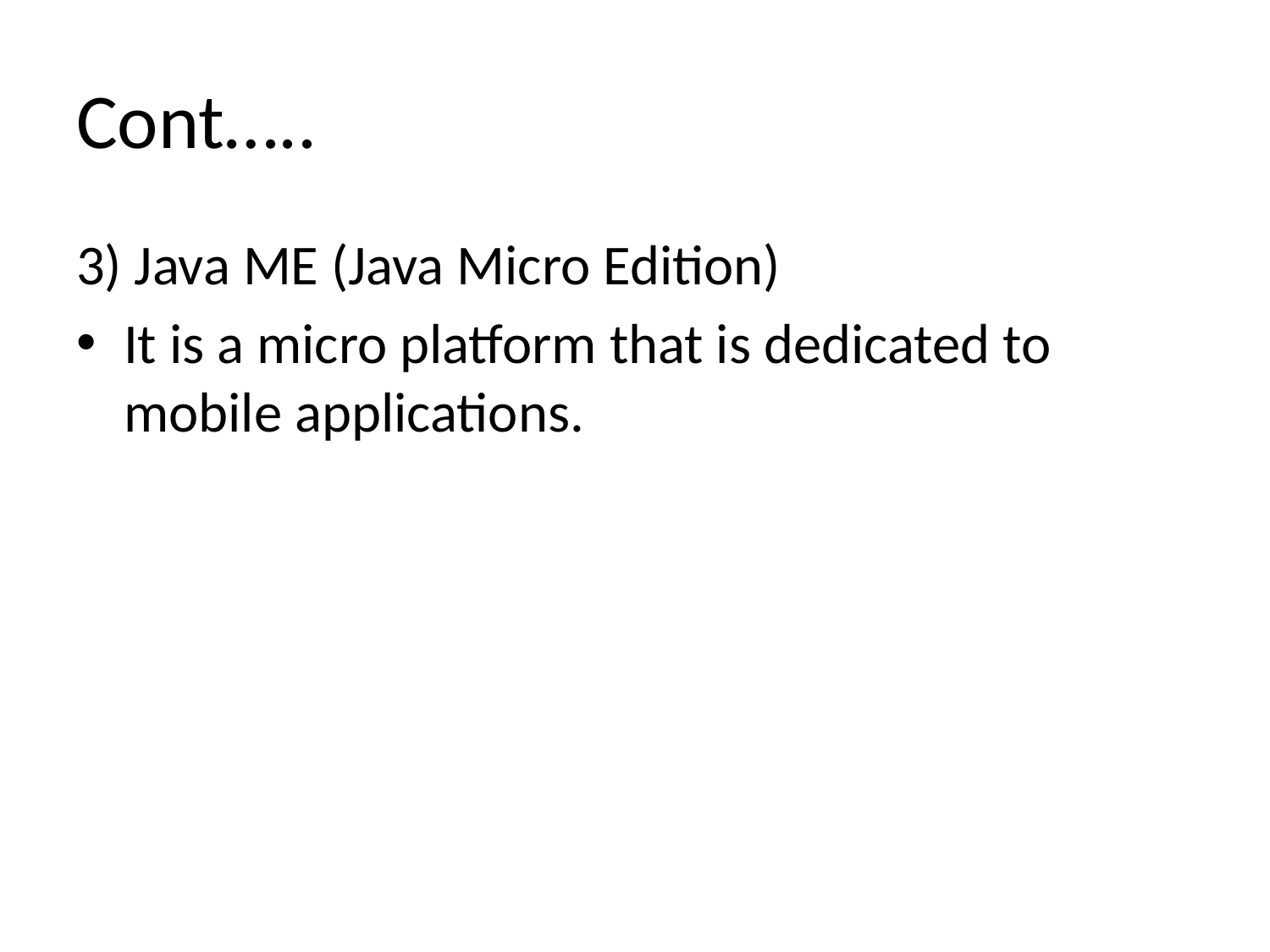

# Cont…..
3) Java ME (Java Micro Edition)
It is a micro platform that is dedicated to mobile applications.